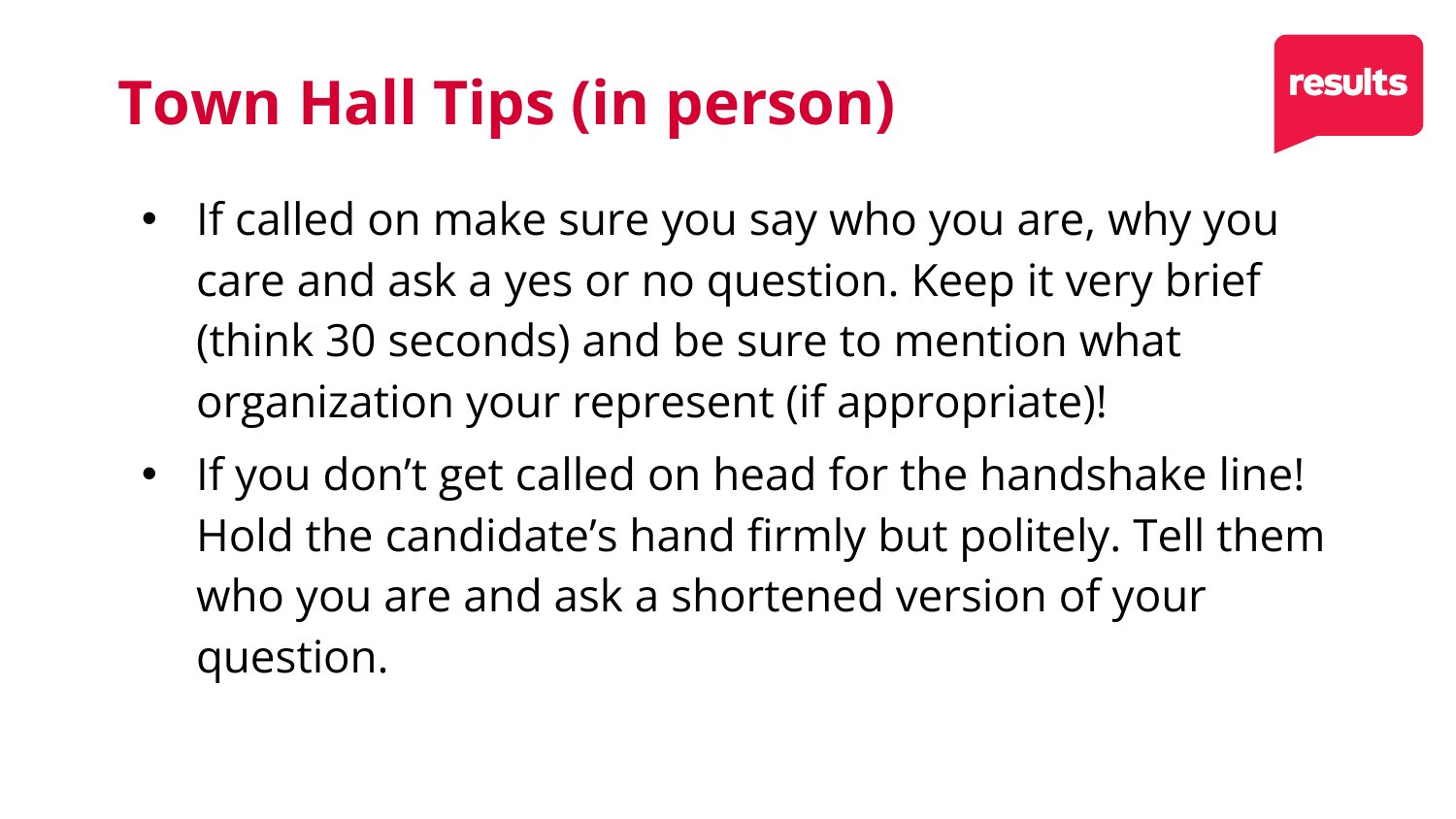

40
Town Hall Tips (in person)
If called on make sure you say who you are, why you care and ask a yes or no question. Keep it very brief (think 30 seconds) and be sure to mention what organization your represent (if appropriate)!
If you don’t get called on head for the handshake line! Hold the candidate’s hand firmly but politely. Tell them who you are and ask a shortened version of your question.